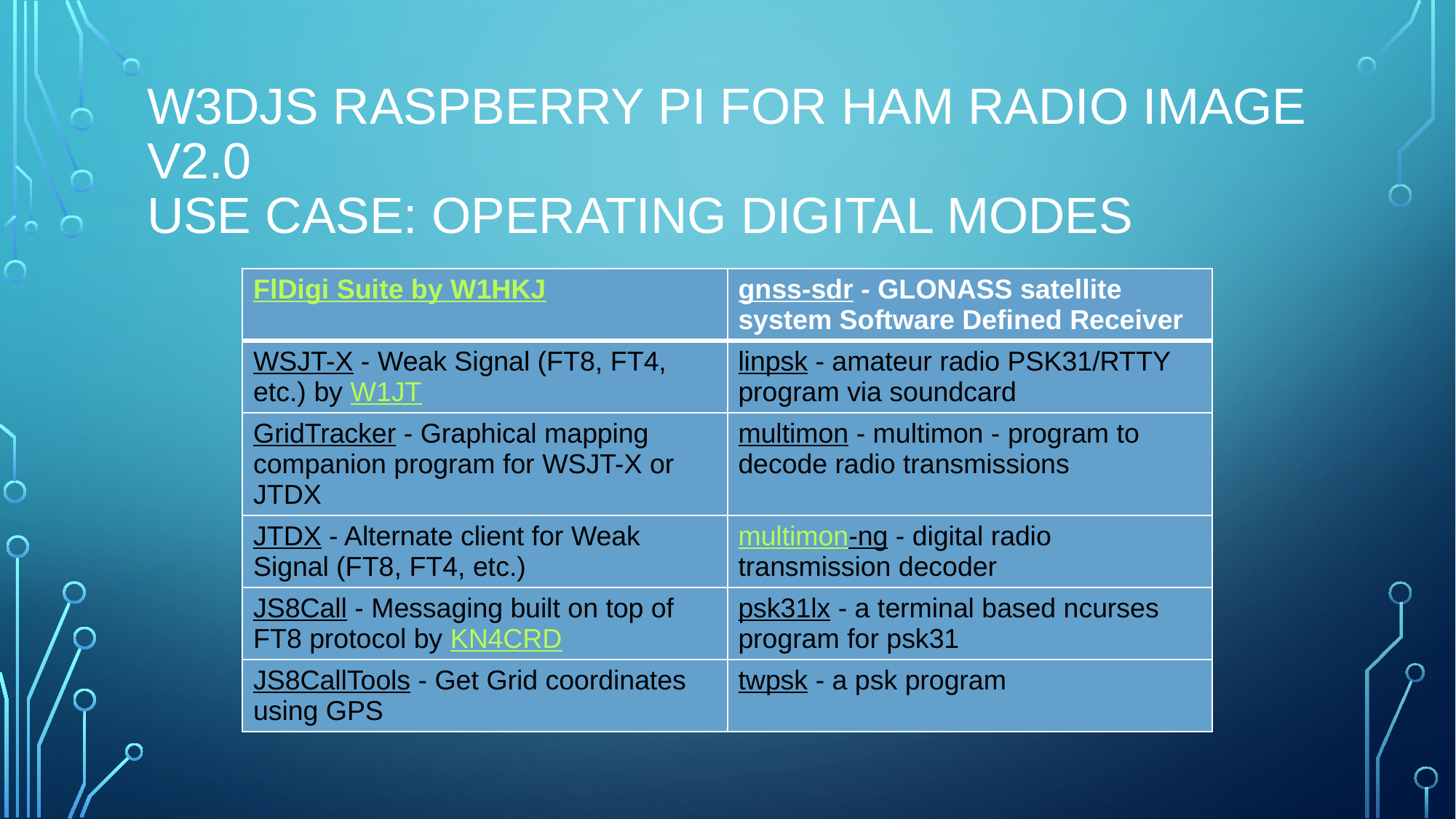

# W3DJS Raspberry Pi for Ham Radio Image v2.0 Use Case: Operating Digital Modes
| FlDigi Suite by W1HKJ | gnss-sdr - GLONASS satellite system Software Defined Receiver |
| --- | --- |
| WSJT-X - Weak Signal (FT8, FT4, etc.) by W1JT | linpsk - amateur radio PSK31/RTTY program via soundcard |
| GridTracker - Graphical mapping companion program for WSJT-X or JTDX | multimon - multimon - program to decode radio transmissions |
| JTDX - Alternate client for Weak Signal (FT8, FT4, etc.) | multimon-ng - digital radio transmission decoder |
| JS8Call - Messaging built on top of FT8 protocol by KN4CRD | psk31lx - a terminal based ncurses program for psk31 |
| JS8CallTools - Get Grid coordinates using GPS | twpsk - a psk program |